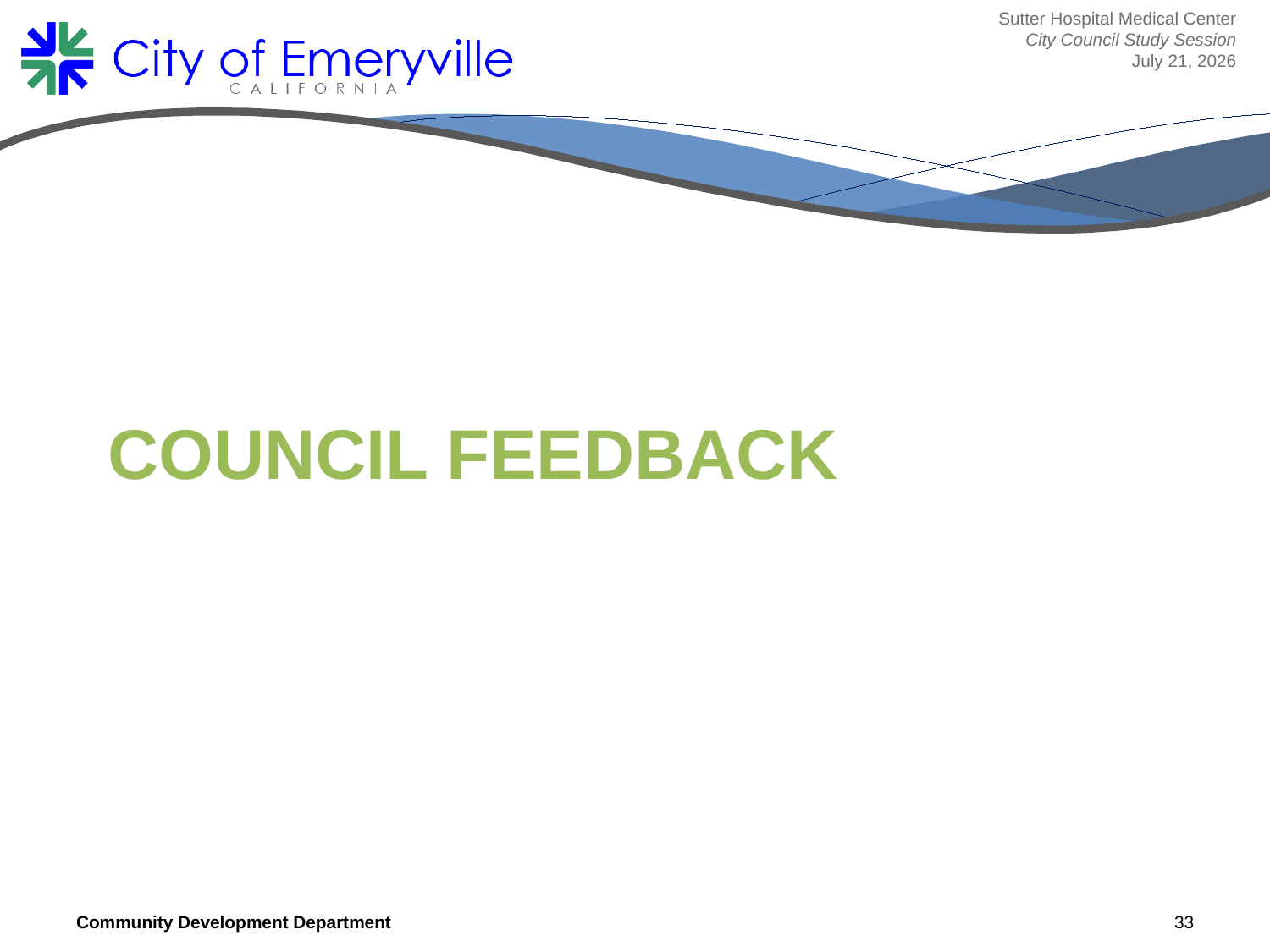

Sutter Hospital Medical Center
City Council Study Session
July 21, 2026
# Council feedback
Community Development Department
33